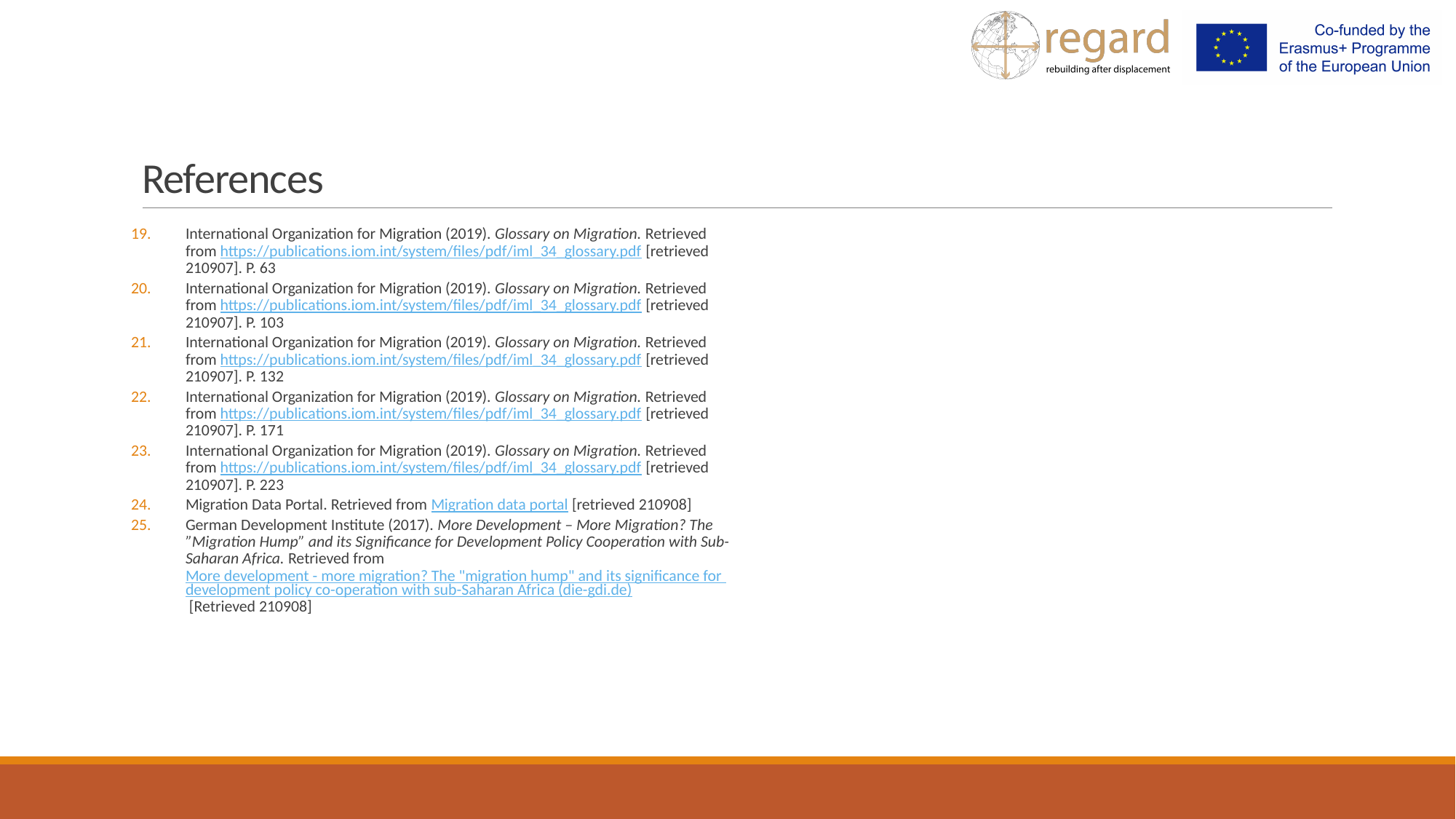

# References
International Organization for Migration (2019). Glossary on Migration. Retrieved from https://publications.iom.int/system/files/pdf/iml_34_glossary.pdf [retrieved 210907]. P. 63
International Organization for Migration (2019). Glossary on Migration. Retrieved from https://publications.iom.int/system/files/pdf/iml_34_glossary.pdf [retrieved 210907]. P. 103
International Organization for Migration (2019). Glossary on Migration. Retrieved from https://publications.iom.int/system/files/pdf/iml_34_glossary.pdf [retrieved 210907]. P. 132
International Organization for Migration (2019). Glossary on Migration. Retrieved from https://publications.iom.int/system/files/pdf/iml_34_glossary.pdf [retrieved 210907]. P. 171
International Organization for Migration (2019). Glossary on Migration. Retrieved from https://publications.iom.int/system/files/pdf/iml_34_glossary.pdf [retrieved 210907]. P. 223
Migration Data Portal. Retrieved from Migration data portal [retrieved 210908]
German Development Institute (2017). More Development – More Migration? The ”Migration Hump” and its Significance for Development Policy Cooperation with Sub-Saharan Africa. Retrieved from More development - more migration? The "migration hump" and its significance for development policy co-operation with sub-Saharan Africa (die-gdi.de) [Retrieved 210908]